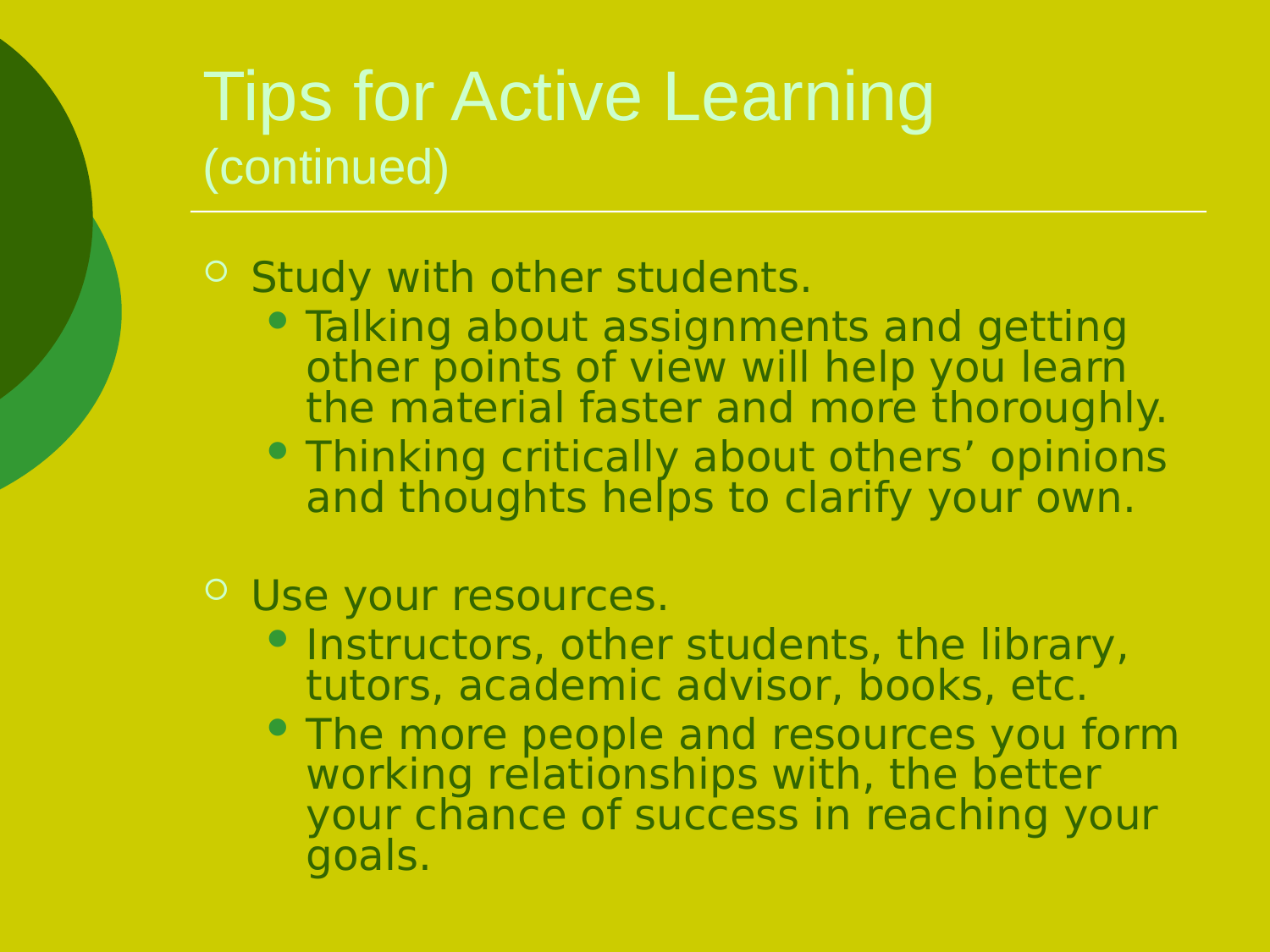

# Tips for Active Learning (continued)
Study with other students.
Talking about assignments and getting other points of view will help you learn the material faster and more thoroughly.
Thinking critically about others’ opinions and thoughts helps to clarify your own.

Use your resources.
Instructors, other students, the library, tutors, academic advisor, books, etc.
The more people and resources you form working relationships with, the better your chance of success in reaching your goals.